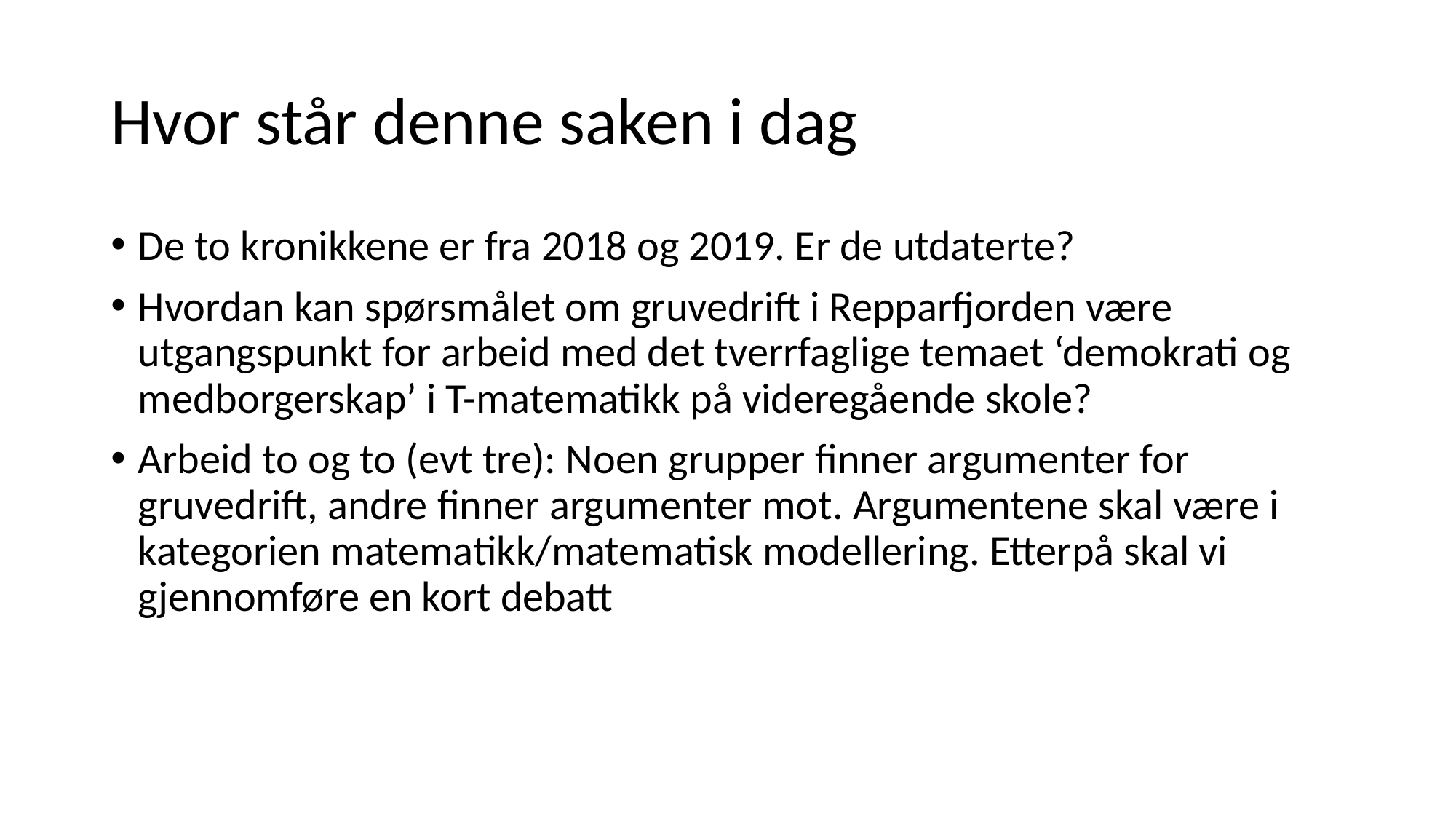

# Hvor står denne saken i dag
De to kronikkene er fra 2018 og 2019. Er de utdaterte?
Hvordan kan spørsmålet om gruvedrift i Repparfjorden være utgangspunkt for arbeid med det tverrfaglige temaet ‘demokrati og medborgerskap’ i T-matematikk på videregående skole?
Arbeid to og to (evt tre): Noen grupper finner argumenter for gruvedrift, andre finner argumenter mot. Argumentene skal være i kategorien matematikk/matematisk modellering. Etterpå skal vi gjennomføre en kort debatt